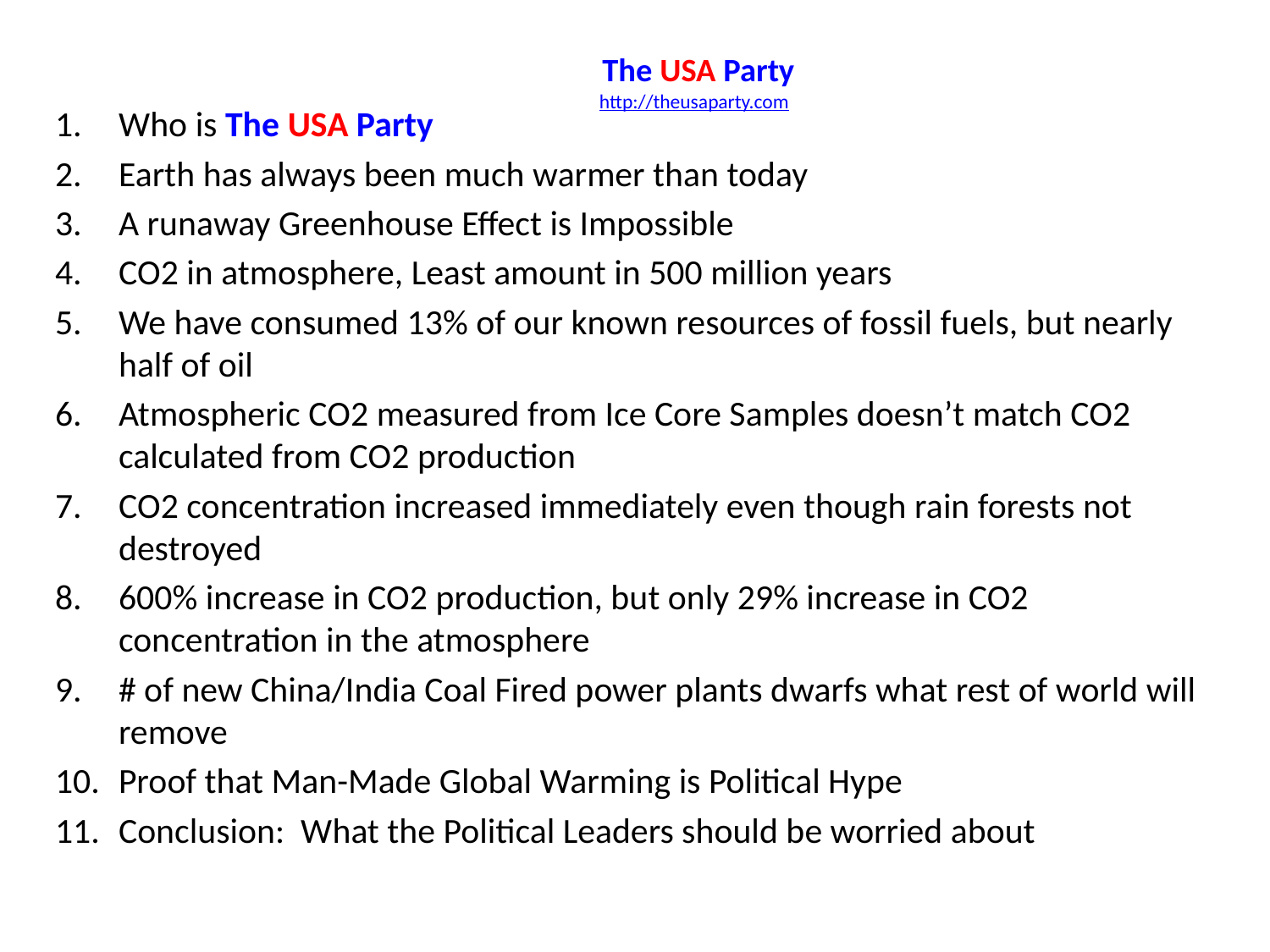

# The USA Party http://theusaparty.com
Who is The USA Party
Earth has always been much warmer than today
A runaway Greenhouse Effect is Impossible
CO2 in atmosphere, Least amount in 500 million years
We have consumed 13% of our known resources of fossil fuels, but nearly half of oil
Atmospheric CO2 measured from Ice Core Samples doesn’t match CO2 calculated from CO2 production
CO2 concentration increased immediately even though rain forests not destroyed
600% increase in CO2 production, but only 29% increase in CO2 concentration in the atmosphere
# of new China/India Coal Fired power plants dwarfs what rest of world will remove
Proof that Man-Made Global Warming is Political Hype
Conclusion:  What the Political Leaders should be worried about